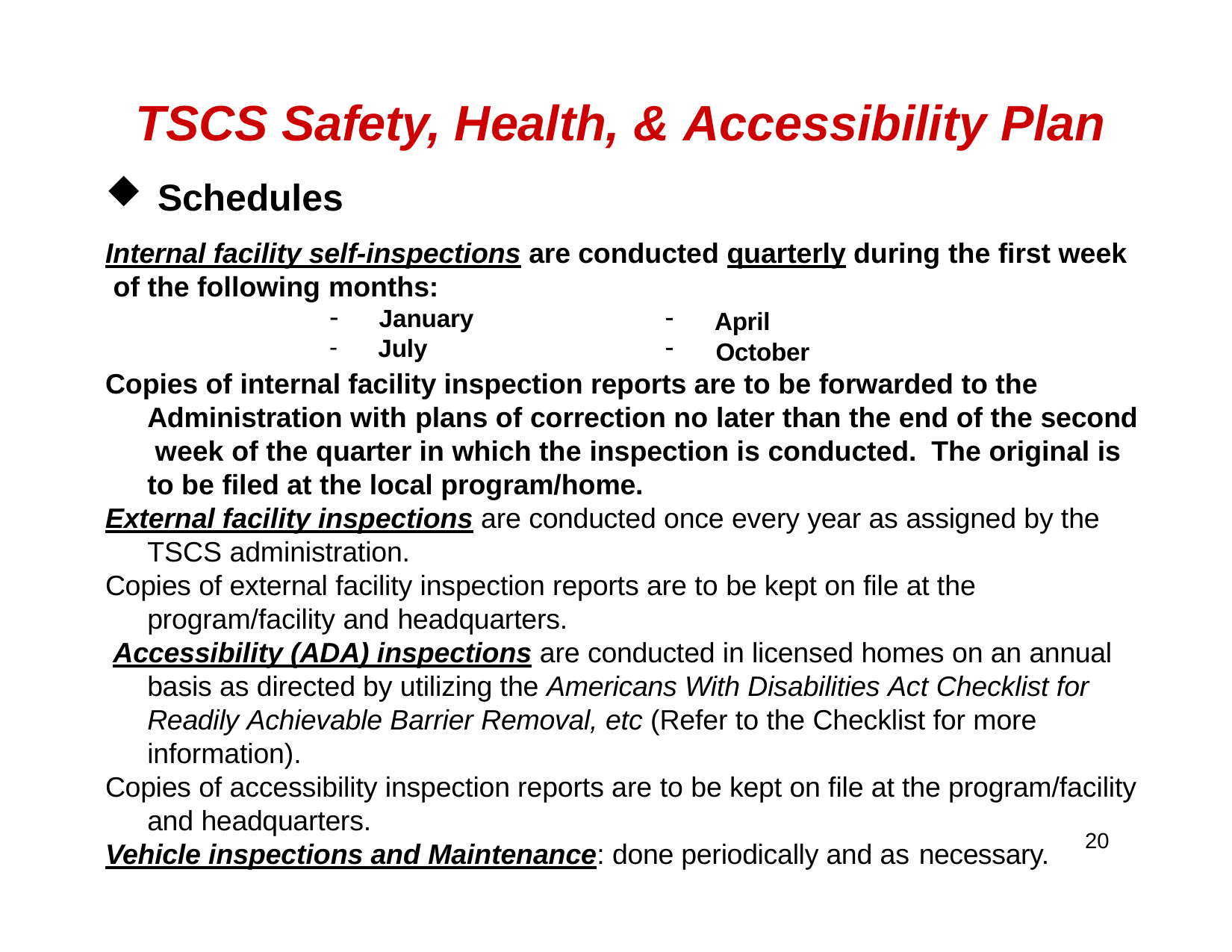

# TSCS Safety, Health, & Accessibility Plan
Schedules
Internal facility self-inspections are conducted quarterly during the first week  of the following months:
January
July
April
October
Copies of internal facility inspection reports are to be forwarded to the  Administration with plans of correction no later than the end of the second  week of the quarter in which the inspection is conducted.	The original is  to be filed at the local program/home.
External facility inspections are conducted once every year as assigned by the  TSCS administration.
Copies of external facility inspection reports are to be kept on file at the  program/facility and headquarters.
Accessibility (ADA) inspections are conducted in licensed homes on an annual  basis as directed by utilizing the Americans With Disabilities Act Checklist for  Readily Achievable Barrier Removal, etc (Refer to the Checklist for more  information).
Copies of accessibility inspection reports are to be kept on file at the program/facility  and headquarters.
20
Vehicle inspections and Maintenance: done periodically and as necessary.